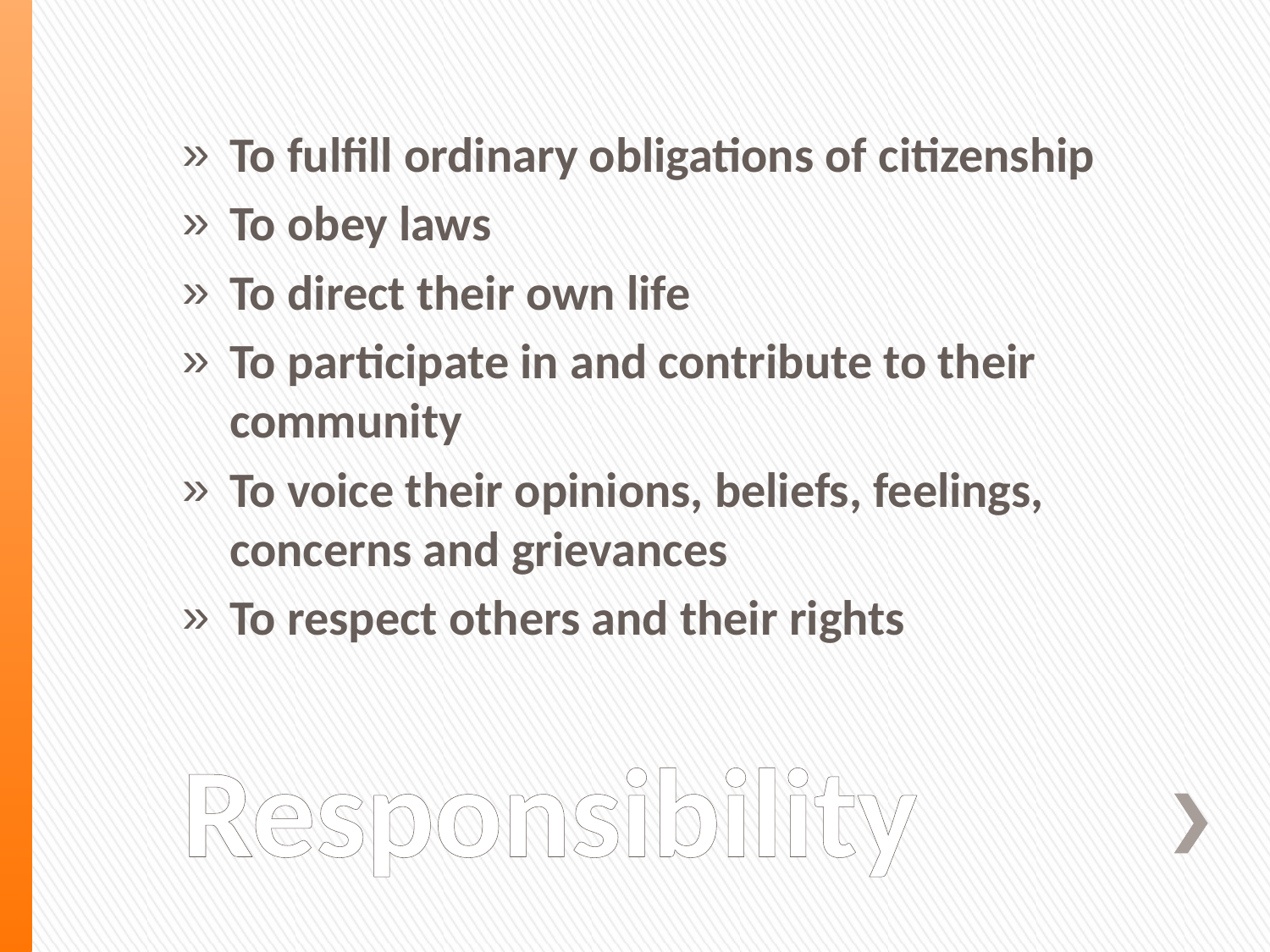

To fulfill ordinary obligations of citizenship
To obey laws
To direct their own life
To participate in and contribute to their community
To voice their opinions, beliefs, feelings, concerns and grievances
To respect others and their rights

# Responsibility